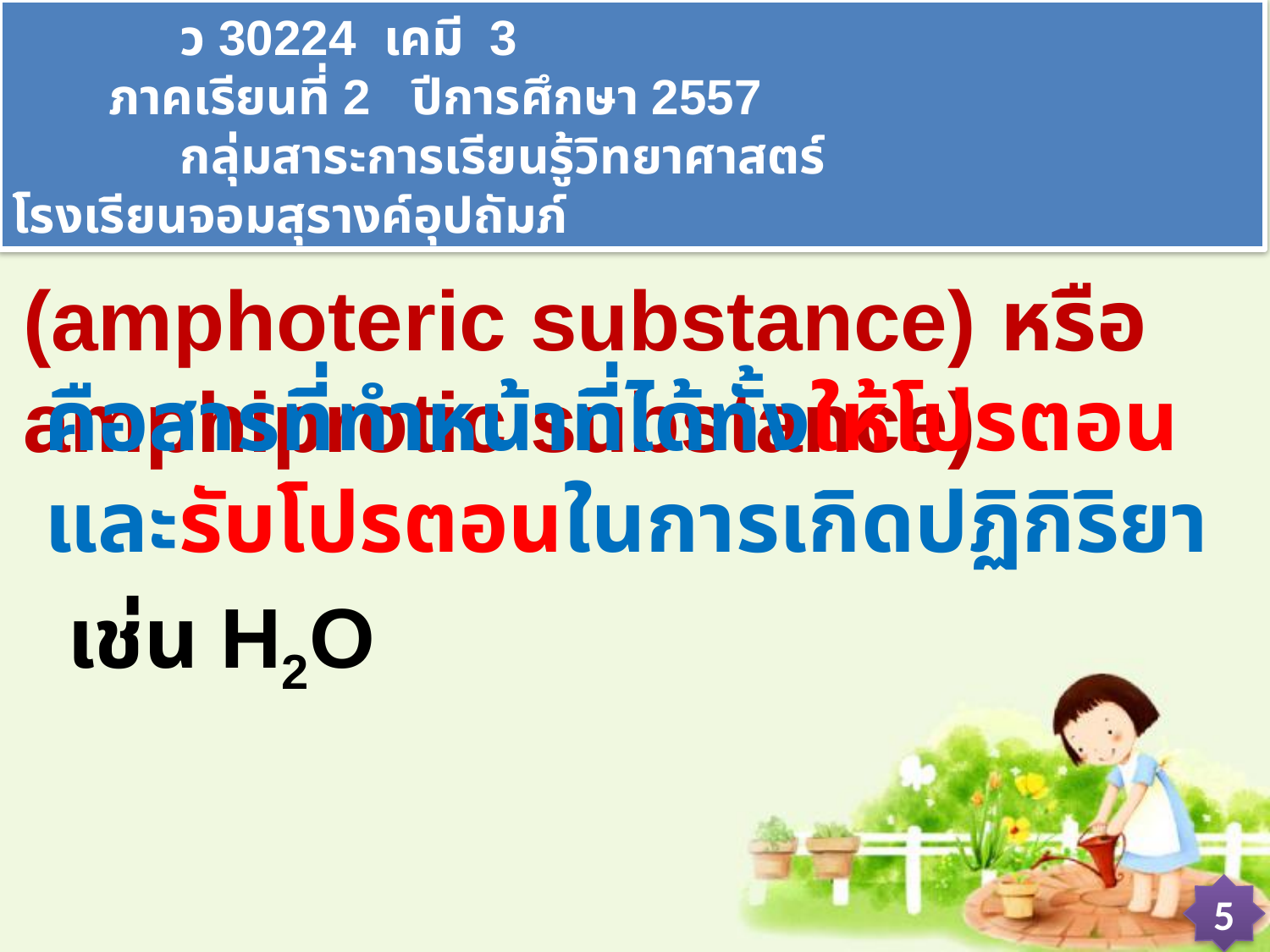

ว 30224  เคมี  3                                                             ภาคเรียนที่ 2   ปีการศึกษา 2557
             กลุ่มสาระการเรียนรู้วิทยาศาสตร์                                  โรงเรียนจอมสุรางค์อุปถัมภ์
สารที่ทำหน้าที่เป็นได้ทั้งกรดและเบส
(amphoteric substance) หรือ amphiprotic substance)
คือสารที่ทำหน้าที่ได้ทั้งให้โปรตอนและรับโปรตอนในการเกิดปฏิกิริยา
เช่น H2O
5